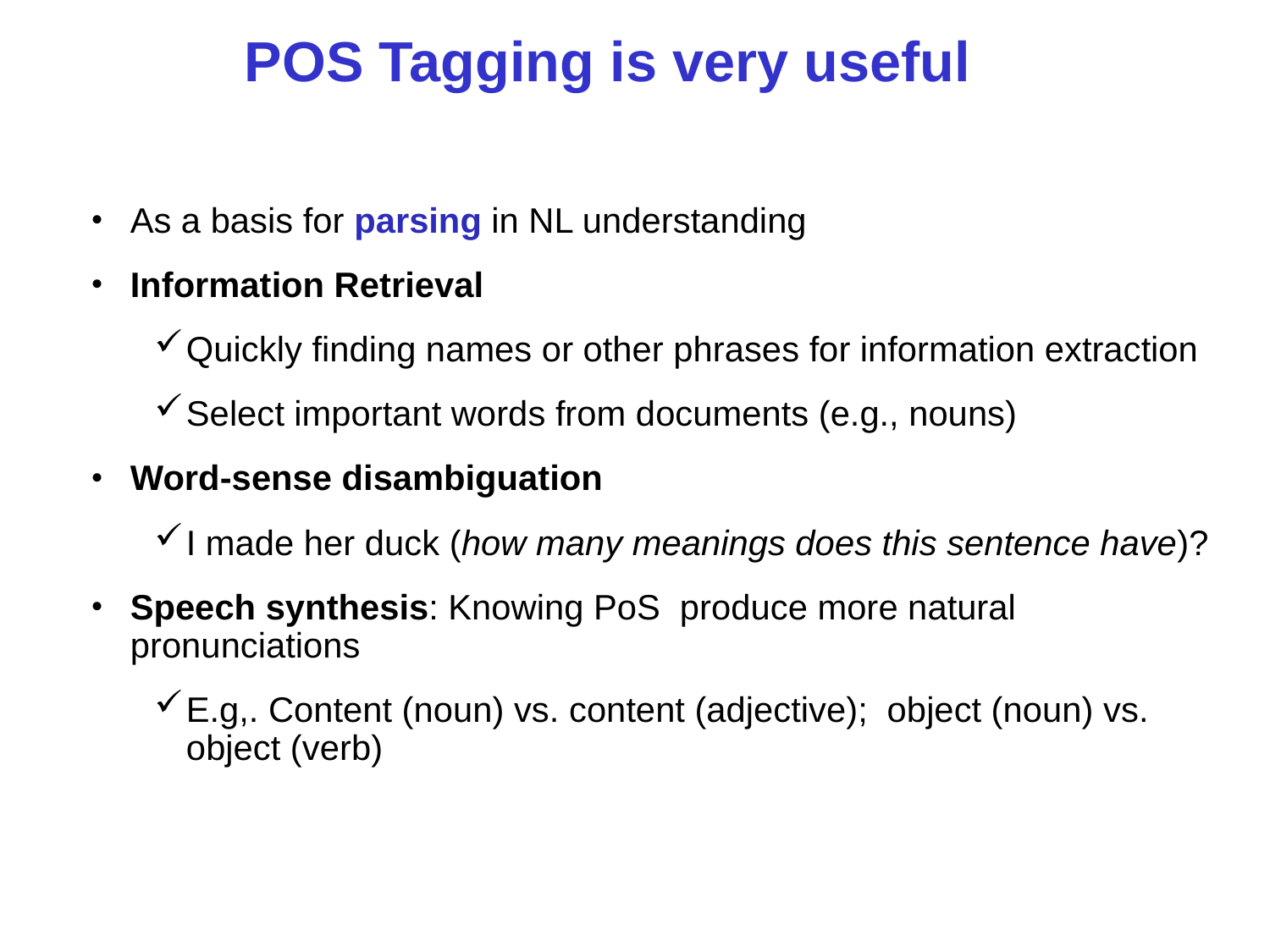

# POS Tagging is very useful
As a basis for parsing in NL understanding
Information Retrieval
Quickly finding names or other phrases for information extraction
Select important words from documents (e.g., nouns)
Word-sense disambiguation
I made her duck (how many meanings does this sentence have)?
Speech synthesis: Knowing PoS  produce more natural pronunciations
E.g,. Content (noun) vs. content (adjective);  object (noun) vs. object (verb)